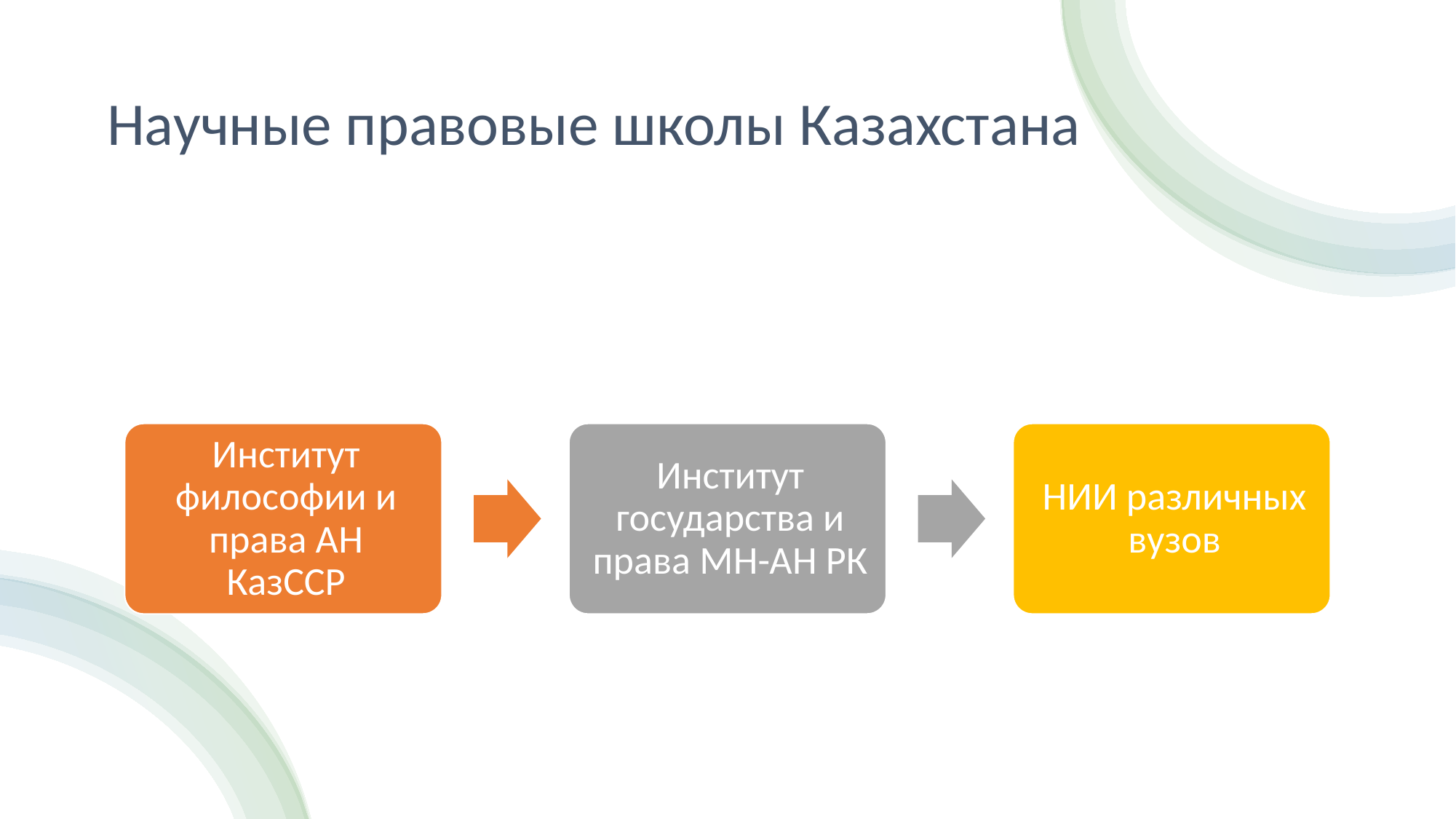

# Научные правовые школы Казахстана
Институт философии и права АН КазССР

Институт государства и права МН-АН РК

НИИ различных вузов